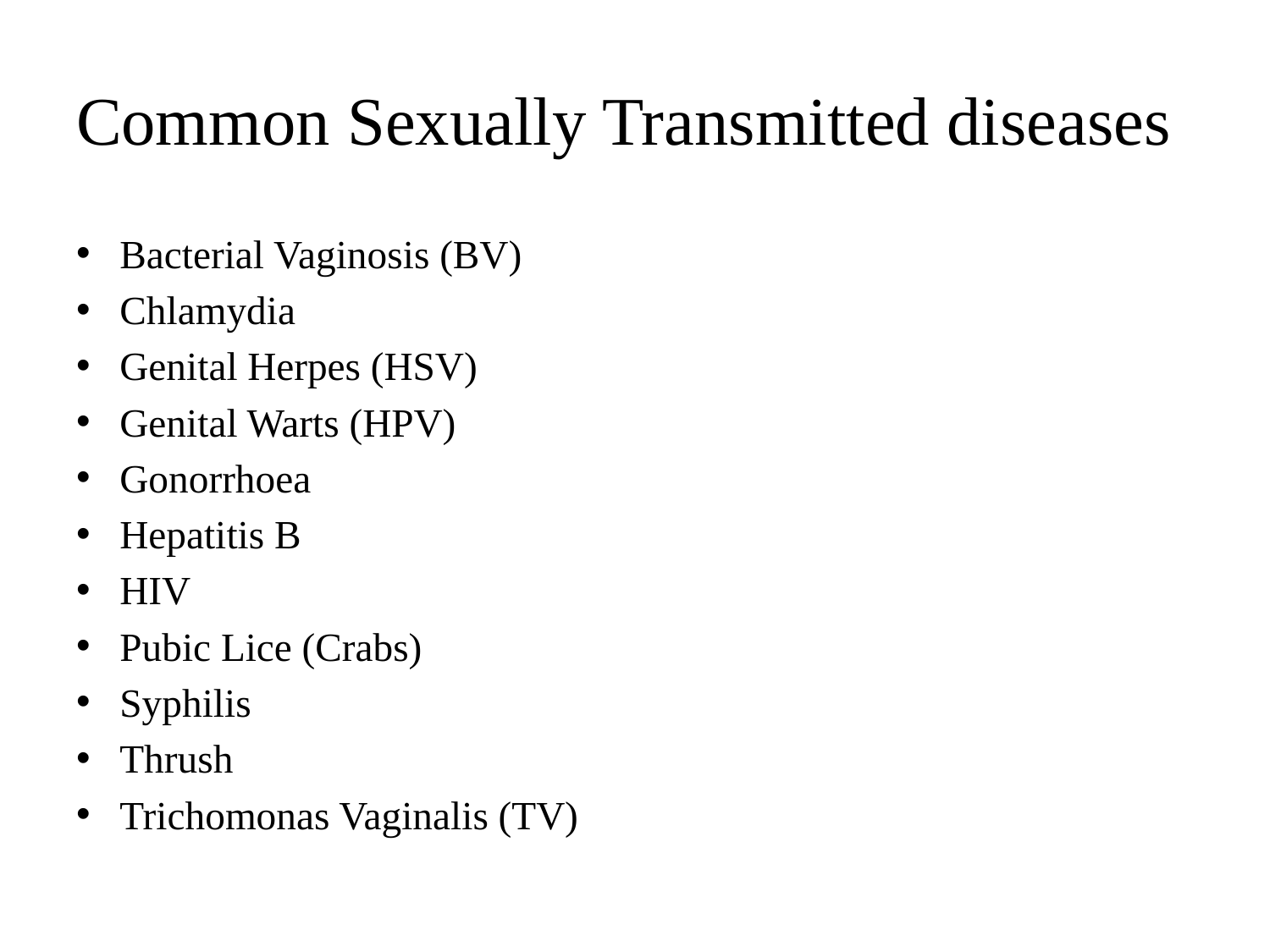

# Common Sexually Transmitted diseases
Bacterial Vaginosis (BV)
Chlamydia
Genital Herpes (HSV)
Genital Warts (HPV)
Gonorrhoea
Hepatitis B
HIV
Pubic Lice (Crabs)
Syphilis
Thrush
Trichomonas Vaginalis (TV)